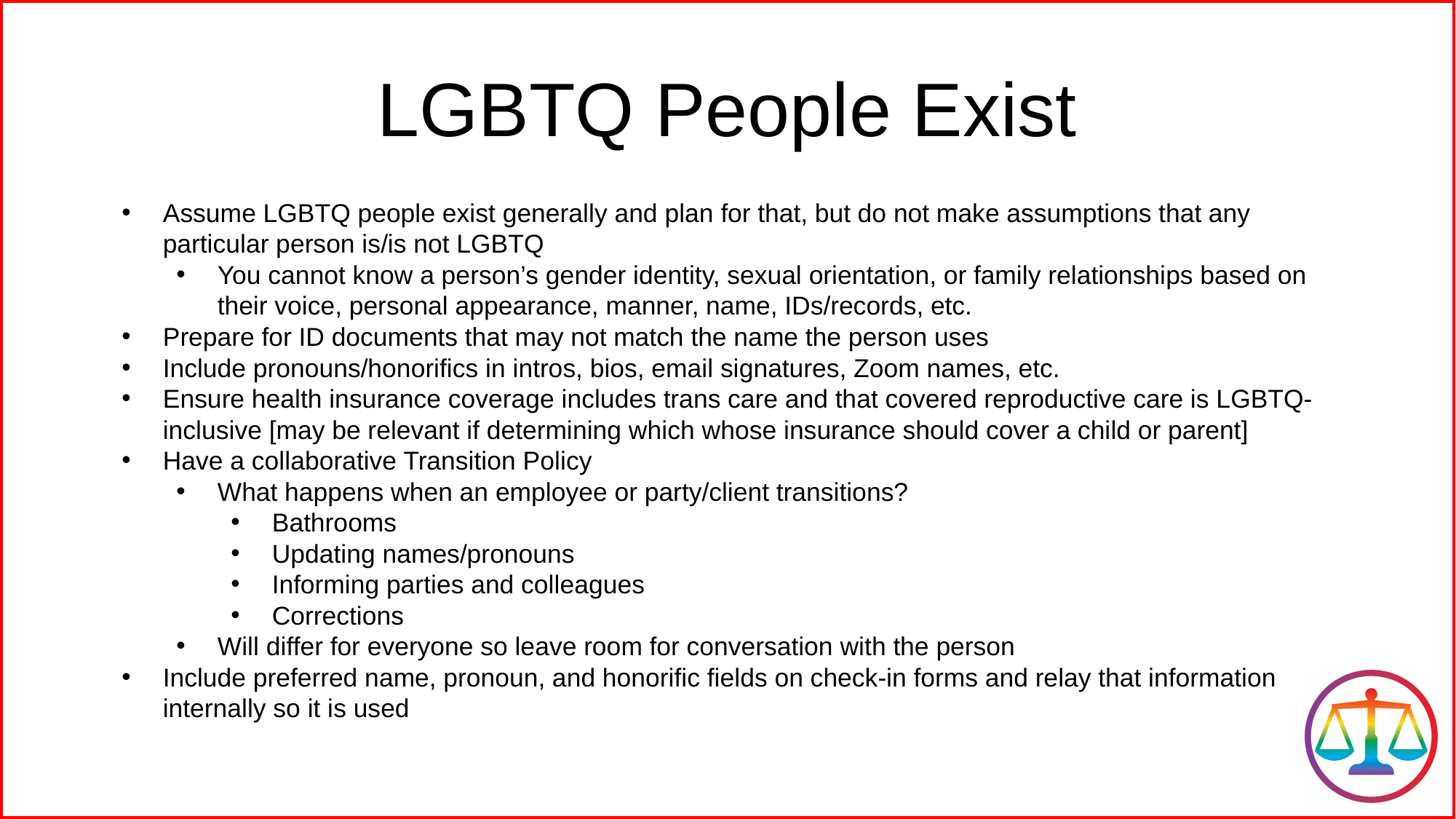

LGBTQ People Exist
Assume LGBTQ people exist generally and plan for that, but do not make assumptions that any particular person is/is not LGBTQ
You cannot know a person’s gender identity, sexual orientation, or family relationships based on their voice, personal appearance, manner, name, IDs/records, etc.
Prepare for ID documents that may not match the name the person uses
Include pronouns/honorifics in intros, bios, email signatures, Zoom names, etc.
Ensure health insurance coverage includes trans care and that covered reproductive care is LGBTQ-inclusive [may be relevant if determining which whose insurance should cover a child or parent]
Have a collaborative Transition Policy
What happens when an employee or party/client transitions?
Bathrooms
Updating names/pronouns
Informing parties and colleagues
Corrections
Will differ for everyone so leave room for conversation with the person
Include preferred name, pronoun, and honorific fields on check-in forms and relay that information internally so it is used